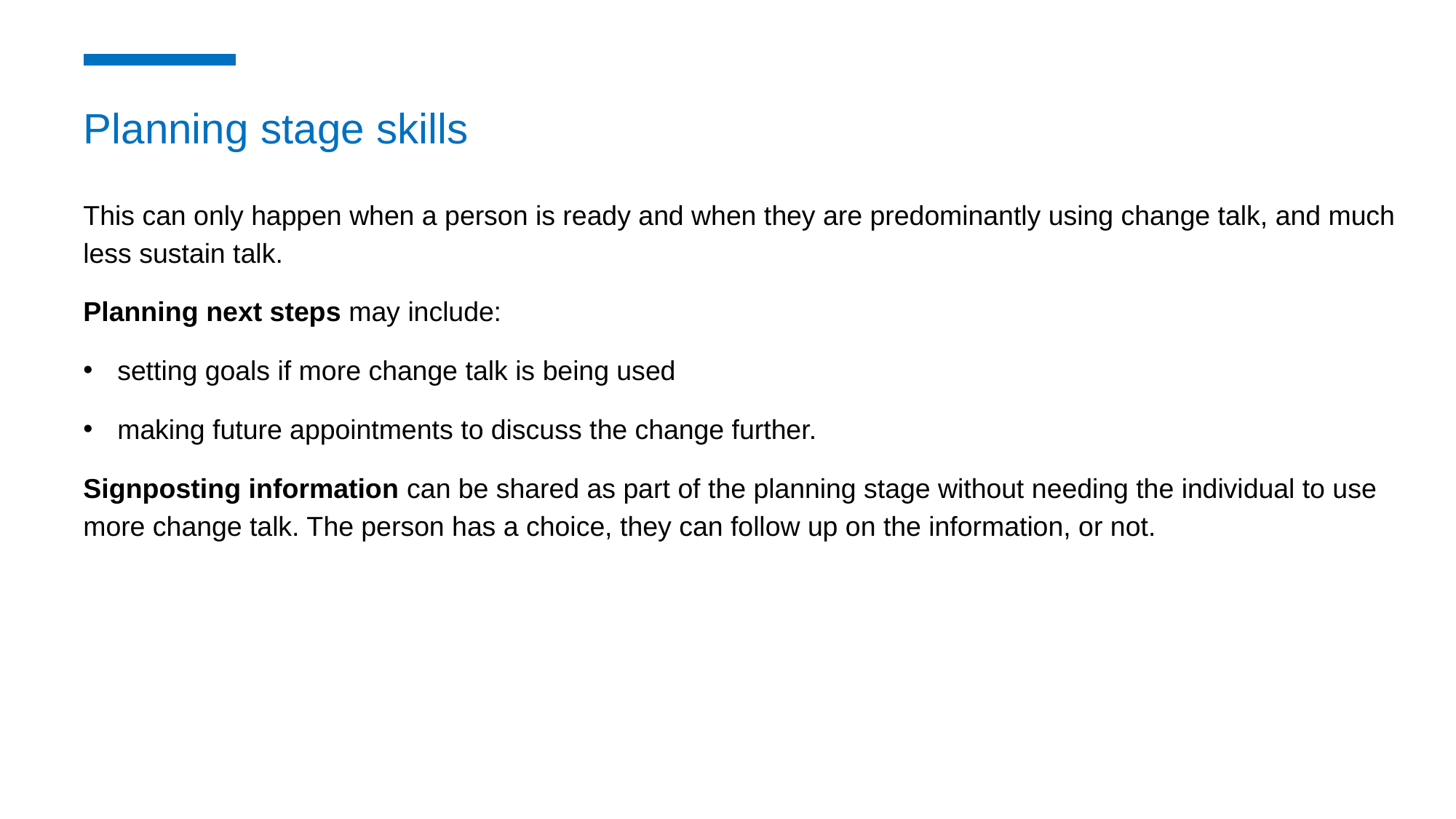

Planning stage skills
This can only happen when a person is ready and when they are predominantly using change talk, and much less sustain talk.
Planning next steps may include:
setting goals if more change talk is being used
making future appointments to discuss the change further.
Signposting information can be shared as part of the planning stage without needing the individual to use more change talk. The person has a choice, they can follow up on the information, or not.